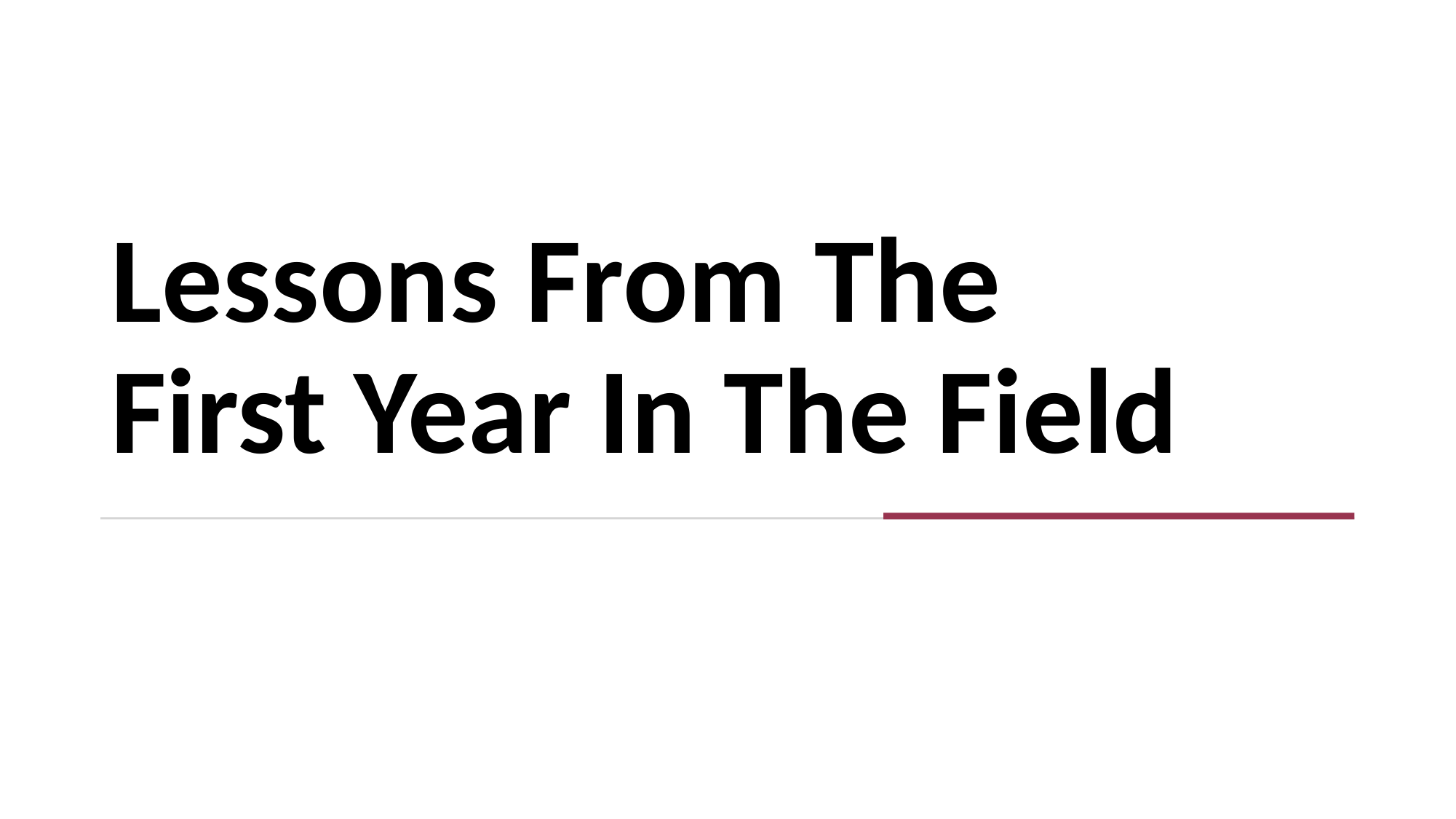

# Lessons From The First Year In The Field